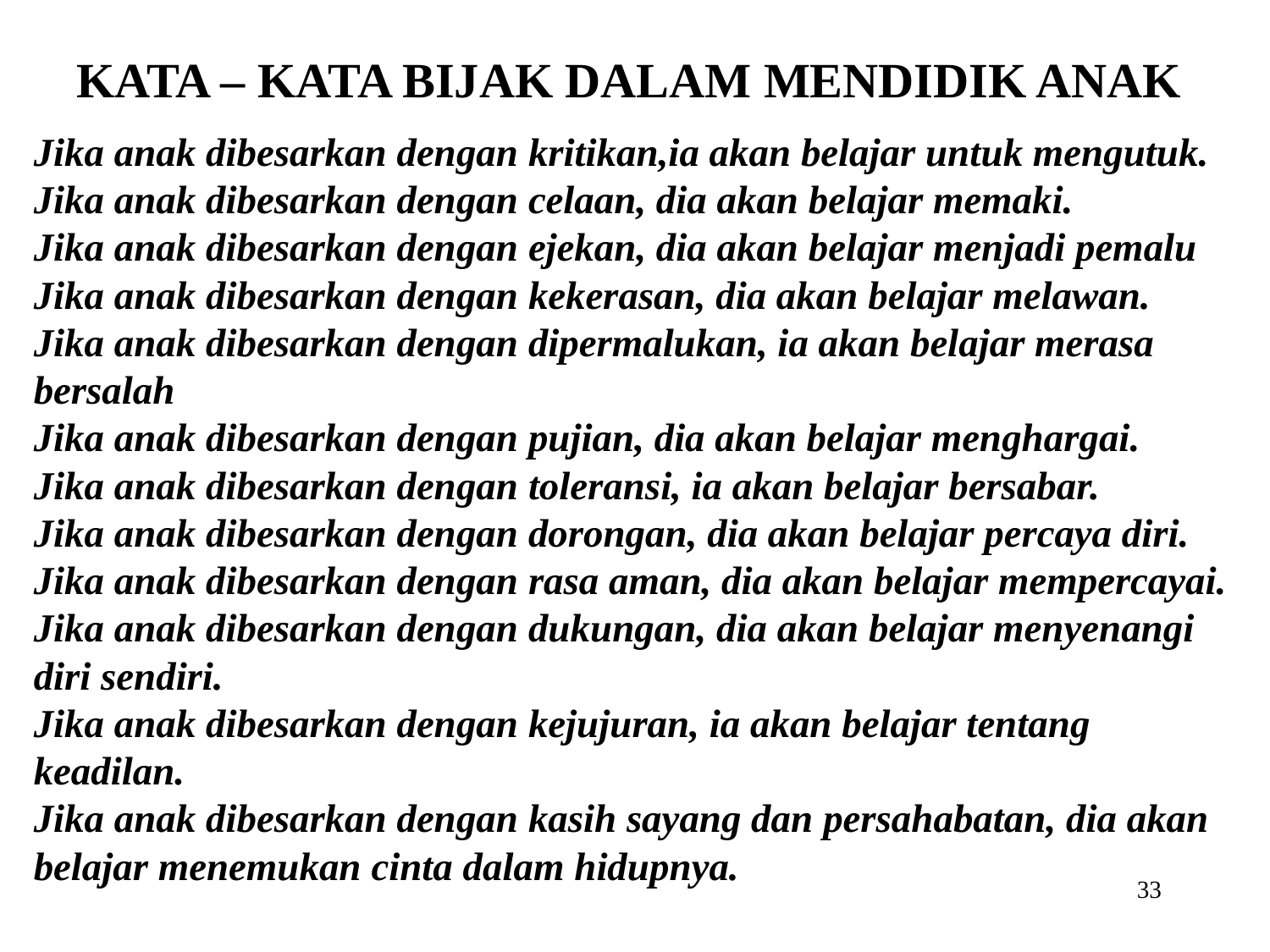

KATA – KATA BIJAK DALAM MENDIDIK ANAK
Jika anak dibesarkan dengan kritikan,ia akan belajar untuk mengutuk.
Jika anak dibesarkan dengan celaan, dia akan belajar memaki.
Jika anak dibesarkan dengan ejekan, dia akan belajar menjadi pemalu
Jika anak dibesarkan dengan kekerasan, dia akan belajar melawan.
Jika anak dibesarkan dengan dipermalukan, ia akan belajar merasa bersalah
Jika anak dibesarkan dengan pujian, dia akan belajar menghargai.
Jika anak dibesarkan dengan toleransi, ia akan belajar bersabar.
Jika anak dibesarkan dengan dorongan, dia akan belajar percaya diri.
Jika anak dibesarkan dengan rasa aman, dia akan belajar mempercayai.
Jika anak dibesarkan dengan dukungan, dia akan belajar menyenangi diri sendiri.
Jika anak dibesarkan dengan kejujuran, ia akan belajar tentang keadilan.
Jika anak dibesarkan dengan kasih sayang dan persahabatan, dia akan belajar menemukan cinta dalam hidupnya.
33